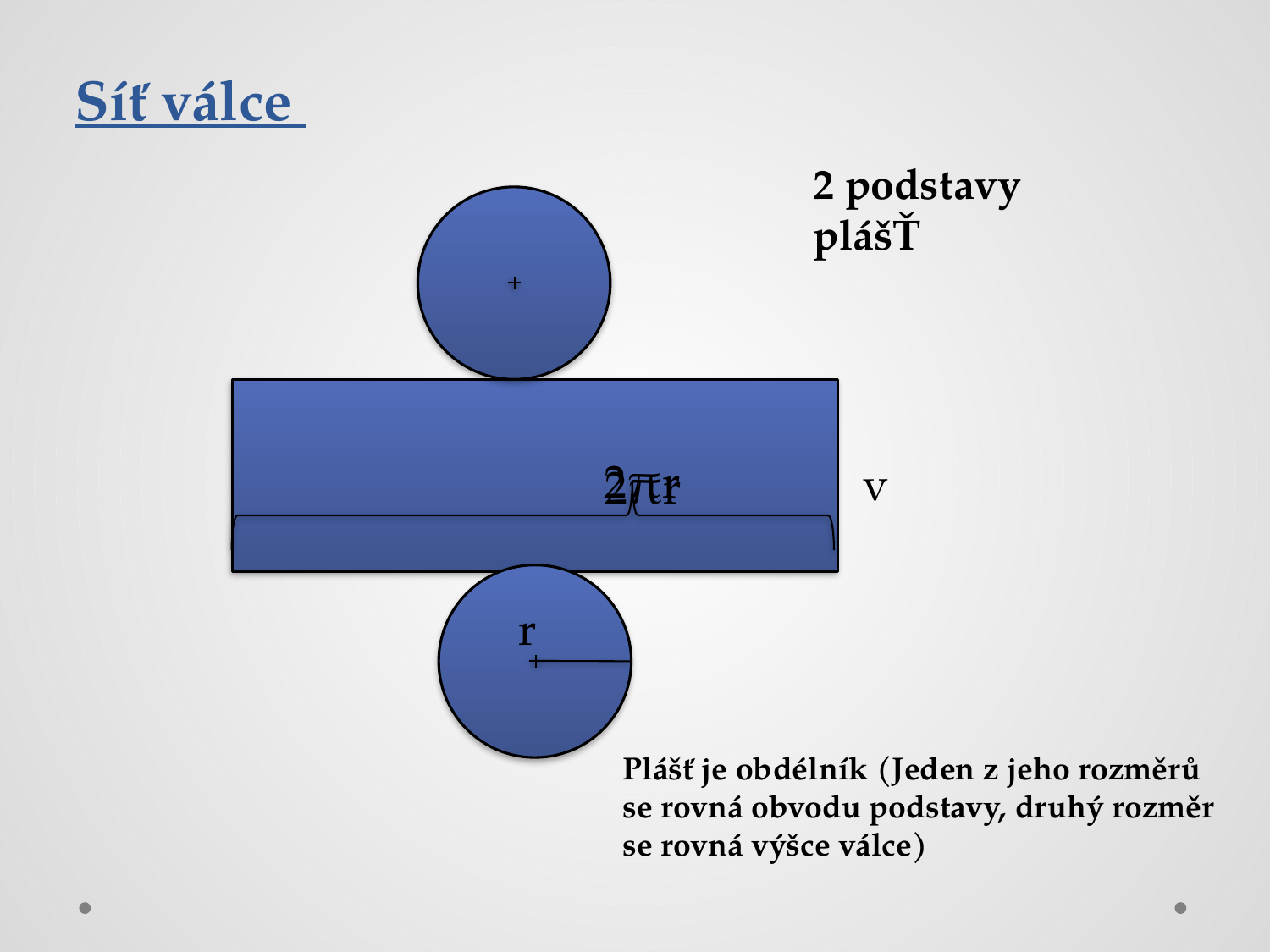

# Síť válce
2 podstavy
plášŤ

2πr
2πr
v

r
Plášť je obdélník (Jeden z jeho rozměrů se rovná obvodu podstavy, druhý rozměr se rovná výšce válce)